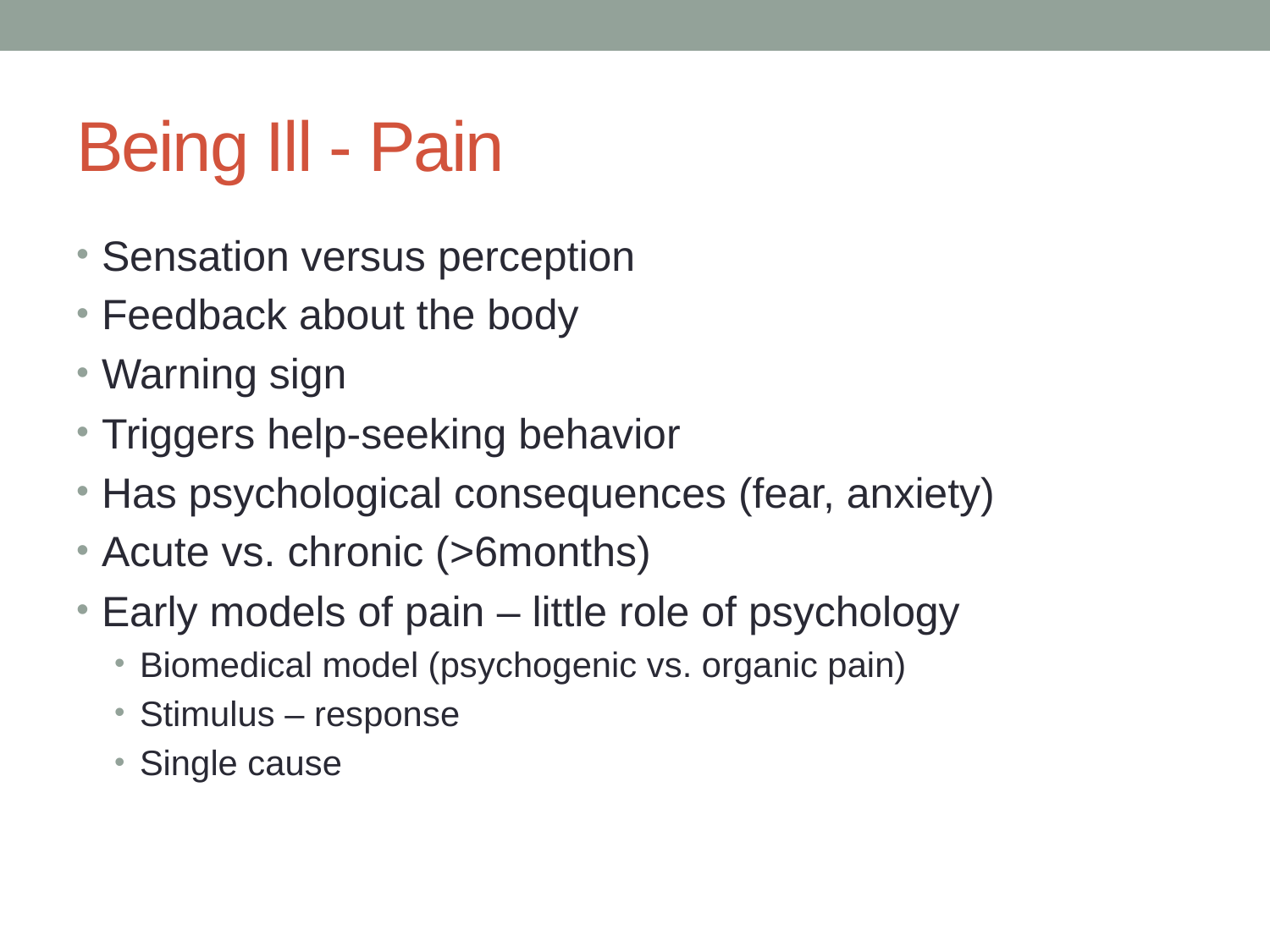

# Being Ill - Pain
Sensation versus perception
Feedback about the body
Warning sign
Triggers help-seeking behavior
Has psychological consequences (fear, anxiety)
Acute vs. chronic (>6months)
Early models of pain – little role of psychology
Biomedical model (psychogenic vs. organic pain)
Stimulus – response
Single cause